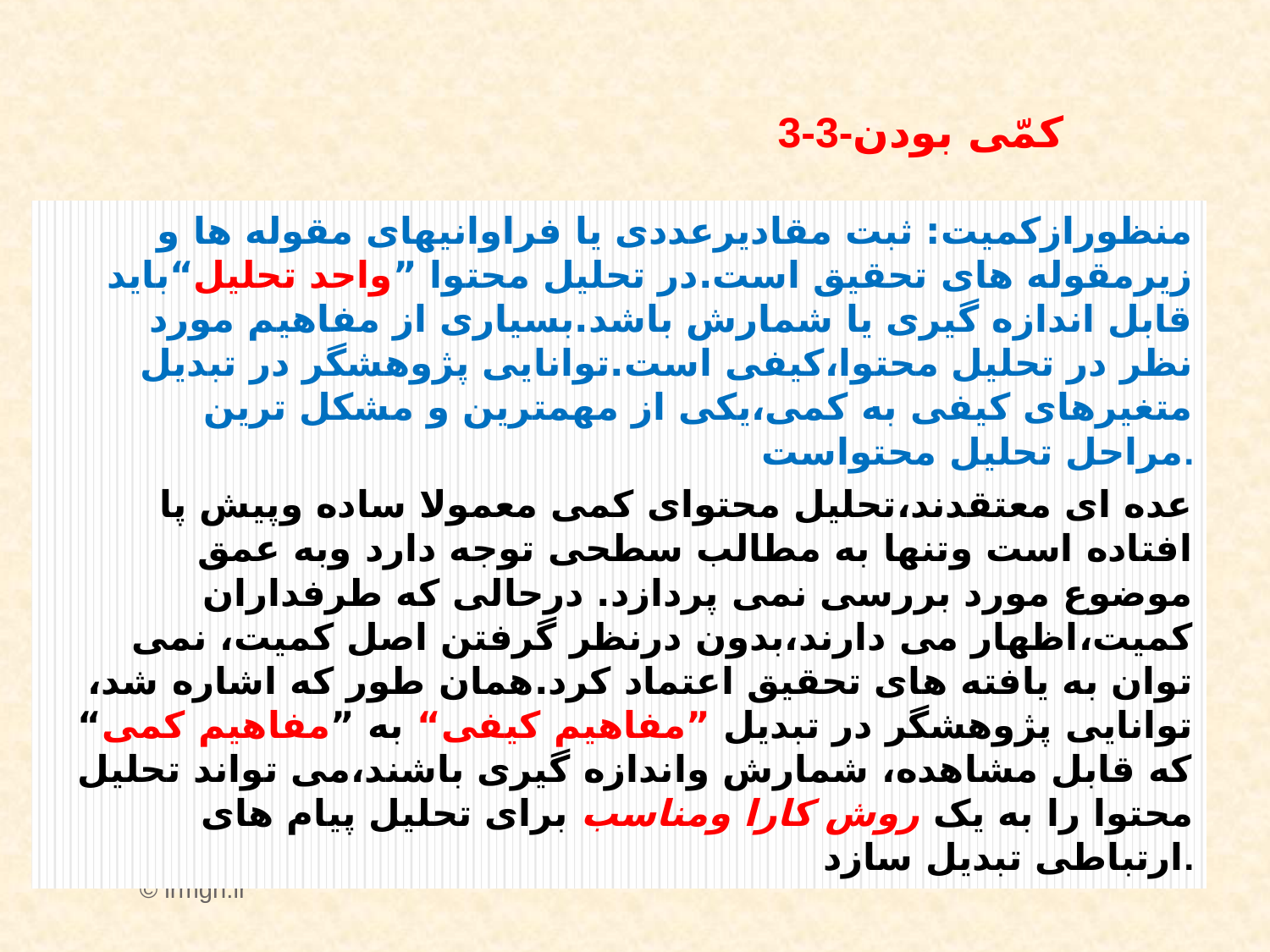

# 3-3-کمّی بودن
منظورازکمیت: ثبت مقادیرعددی یا فراوانیهای مقوله ها و زیرمقوله های تحقیق است.در تحلیل محتوا ”واحد تحلیل“باید قابل اندازه گیری یا شمارش باشد.بسیاری از مفاهیم مورد نظر در تحلیل محتوا،کیفی است.توانایی پژوهشگر در تبدیل متغیرهای کیفی به کمی،یکی از مهمترین و مشکل ترین مراحل تحلیل محتواست.
عده ای معتقدند،تحلیل محتوای کمی معمولا ساده وپیش پا افتاده است وتنها به مطالب سطحی توجه دارد وبه عمق موضوع مورد بررسی نمی پردازد. درحالی که طرفداران کمیت،اظهار می دارند،بدون درنظر گرفتن اصل کمیت، نمی توان به یافته های تحقیق اعتماد کرد.همان طور که اشاره شد، توانایی پژوهشگر در تبدیل ”مفاهیم کیفی“ به ”مفاهیم کمی“ که قابل مشاهده، شمارش واندازه گیری باشند،می تواند تحلیل محتوا را به یک روش کارا ومناسب برای تحلیل پیام های ارتباطی تبدیل سازد.
© irmgn.ir